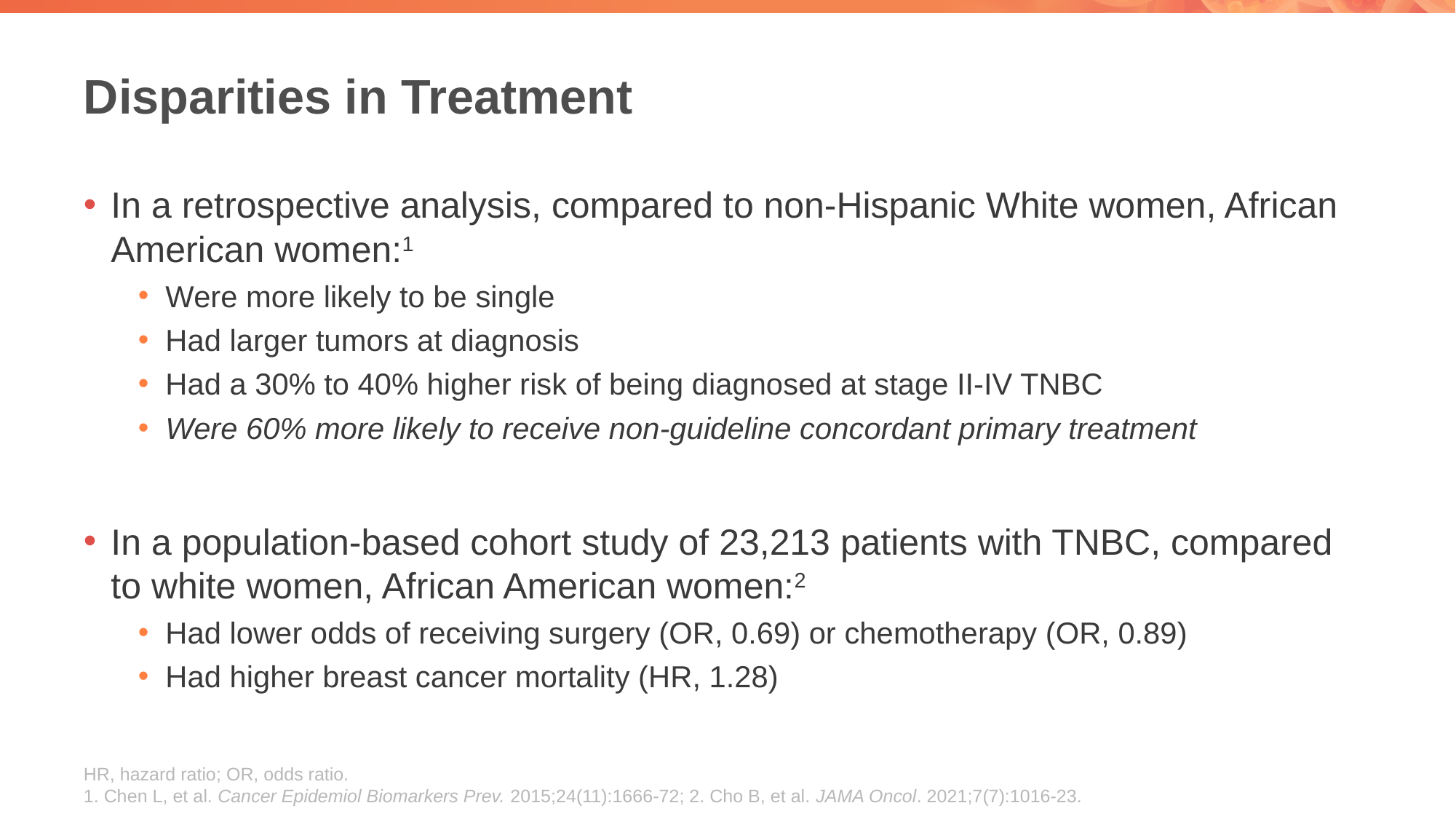

# Disparities in Treatment
In a retrospective analysis, compared to non-Hispanic White women, African American women:1
Were more likely to be single
Had larger tumors at diagnosis
Had a 30% to 40% higher risk of being diagnosed at stage II-IV TNBC
Were 60% more likely to receive non-guideline concordant primary treatment

In a population-based cohort study of 23,213 patients with TNBC, compared to white women, African American women:2
Had lower odds of receiving surgery (OR, 0.69) or chemotherapy (OR, 0.89)
Had higher breast cancer mortality (HR, 1.28)
HR, hazard ratio; OR, odds ratio.
1. Chen L, et al. Cancer Epidemiol Biomarkers Prev. 2015;24(11):1666-72; 2. Cho B, et al. JAMA Oncol. 2021;7(7):1016-23.